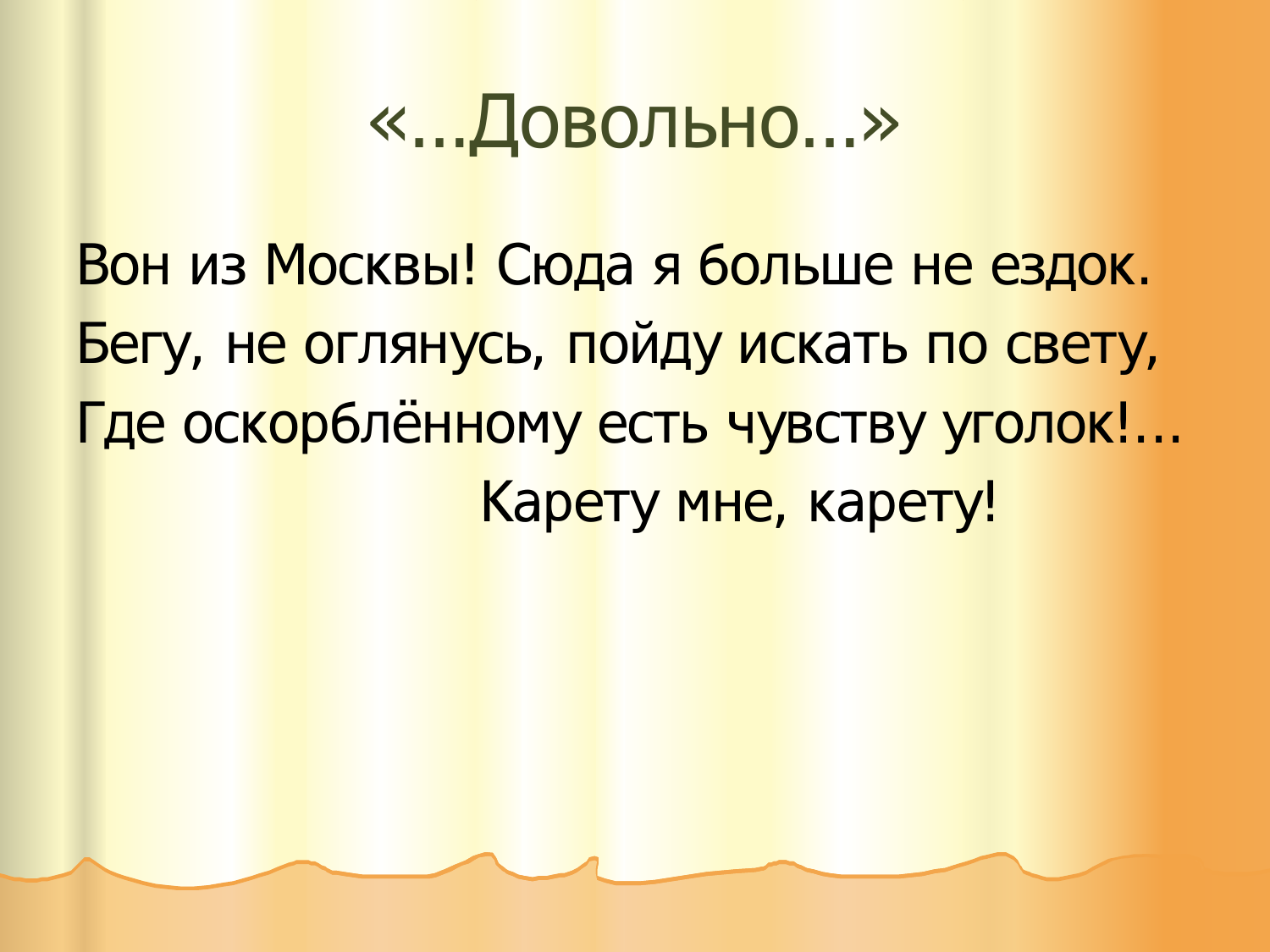

# «…Довольно…»
Вон из Москвы! Сюда я больше не ездок.
Бегу, не оглянусь, пойду искать по свету,
Где оскорблённому есть чувству уголок!...
                       Карету мне, карету!